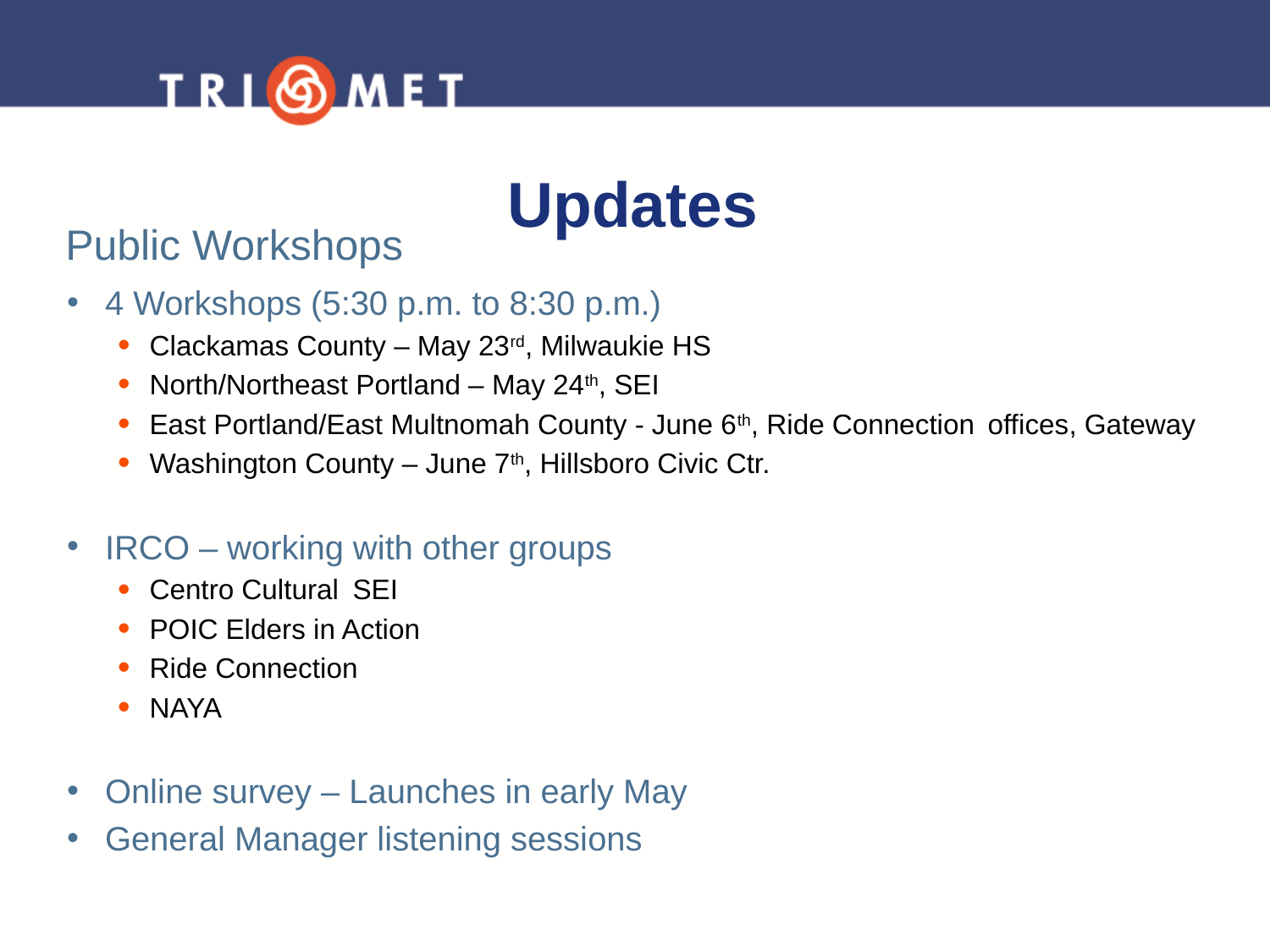

Updates
# Public Workshops
4 Workshops (5:30 p.m. to 8:30 p.m.)
Clackamas County – May 23rd, Milwaukie HS
North/Northeast Portland – May 24th, SEI
East Portland/East Multnomah County - June 6th, Ride Connection 	offices, Gateway
Washington County – June 7th, Hillsboro Civic Ctr.

IRCO – working with other groups
Centro Cultural		SEI
POIC			Elders in Action
Ride Connection
NAYA

Online survey – Launches in early May
General Manager listening sessions